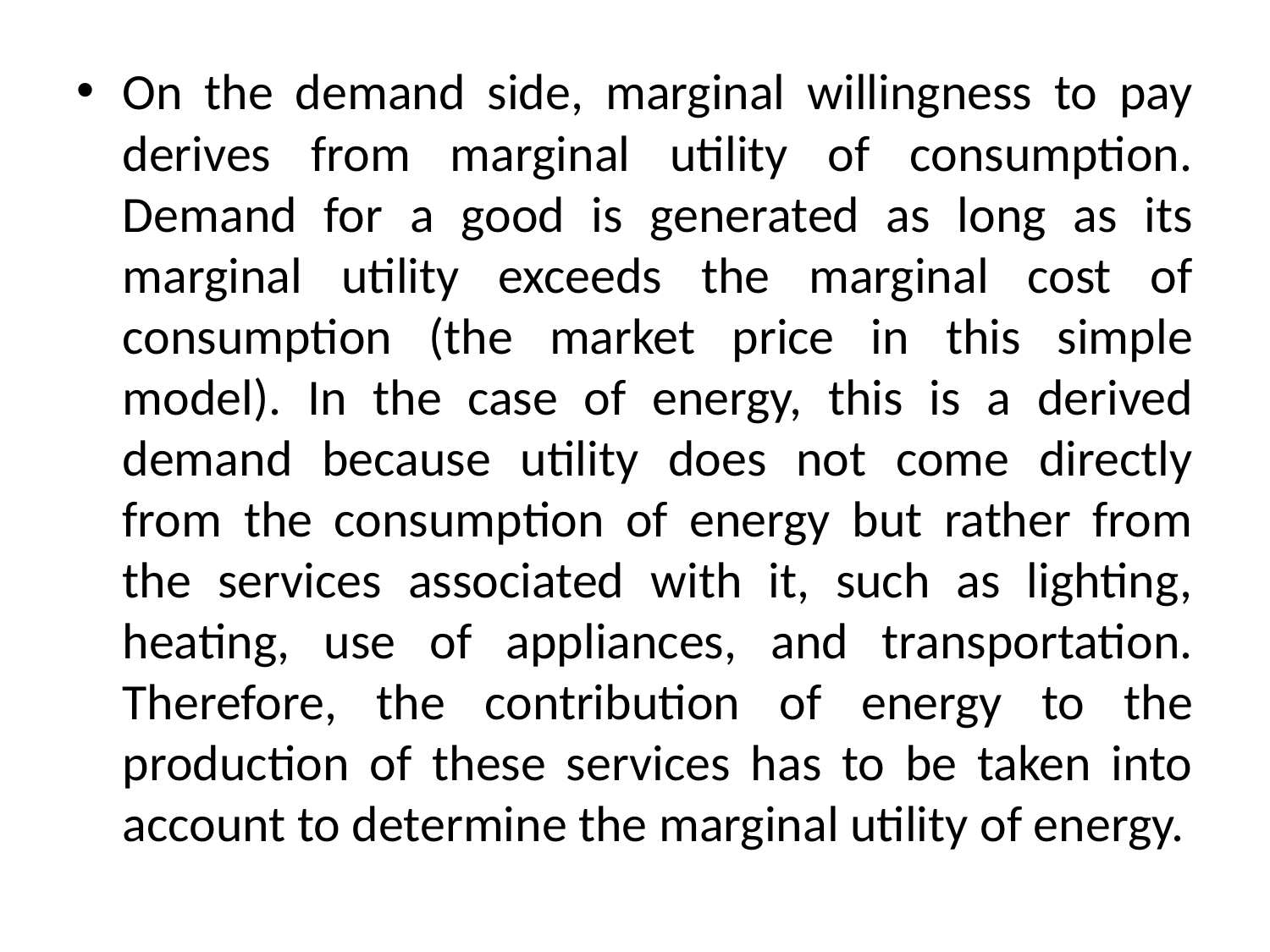

#
On the demand side, marginal willingness to pay derives from marginal utility of consumption. Demand for a good is generated as long as its marginal utility exceeds the marginal cost of consumption (the market price in this simple model). In the case of energy, this is a derived demand because utility does not come directly from the consumption of energy but rather from the services associated with it, such as lighting, heating, use of appliances, and transportation. Therefore, the contribution of energy to the production of these services has to be taken into account to determine the marginal utility of energy.